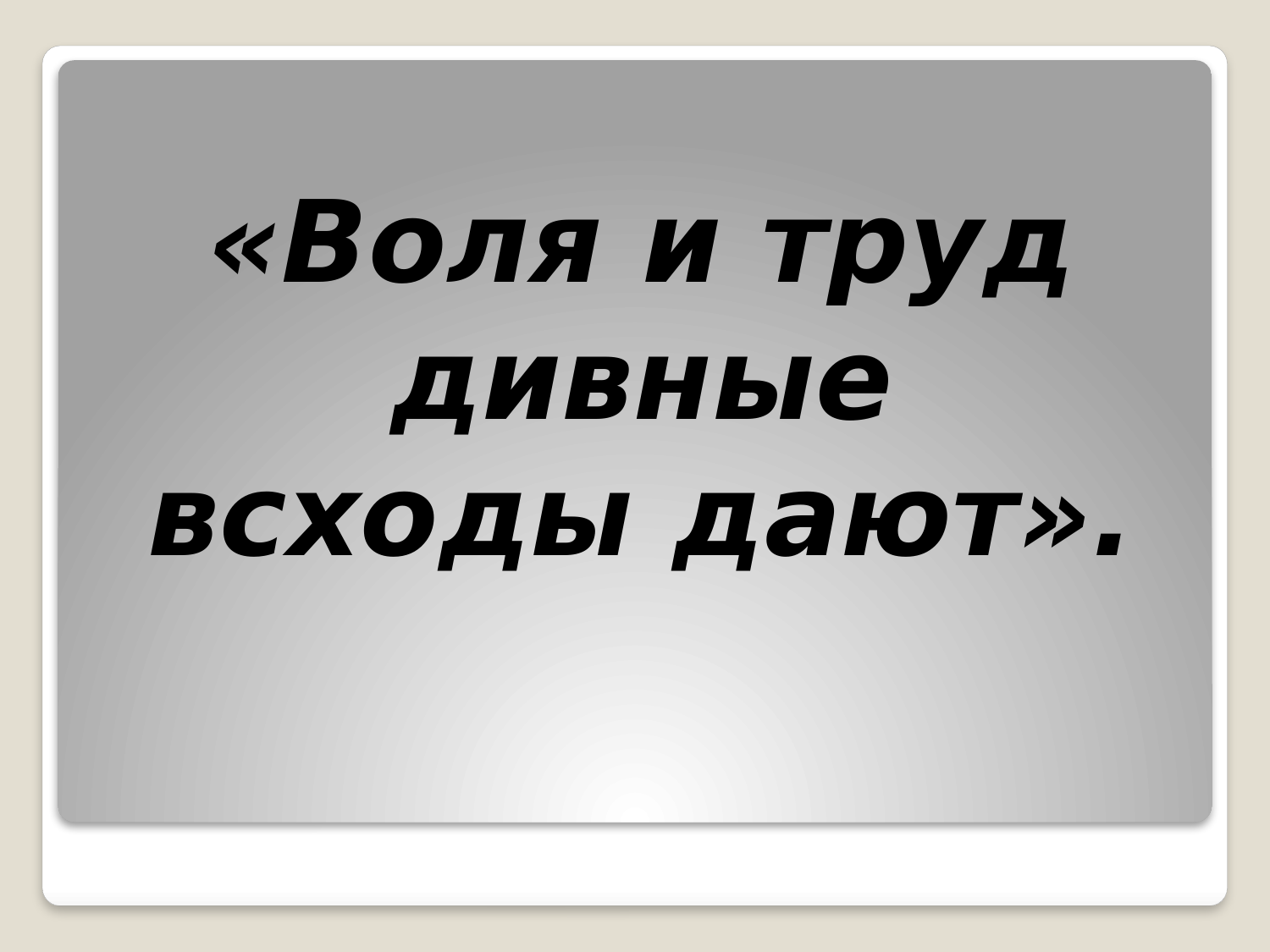

#
«Воля и труд дивные всходы дают».